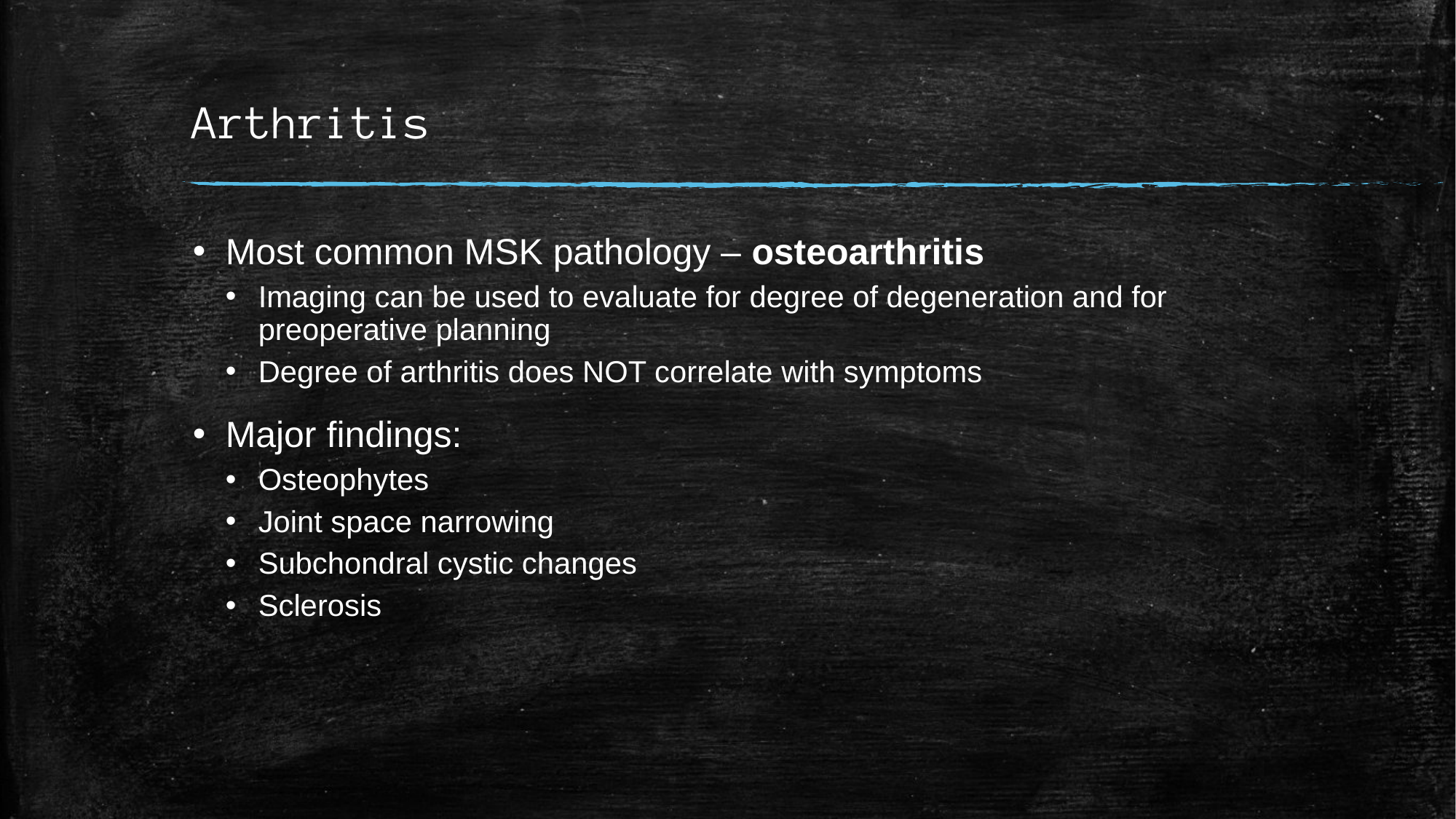

# Arthritis
Most common MSK pathology – osteoarthritis
Imaging can be used to evaluate for degree of degeneration and for preoperative planning
Degree of arthritis does NOT correlate with symptoms
Major findings:
Osteophytes
Joint space narrowing
Subchondral cystic changes
Sclerosis